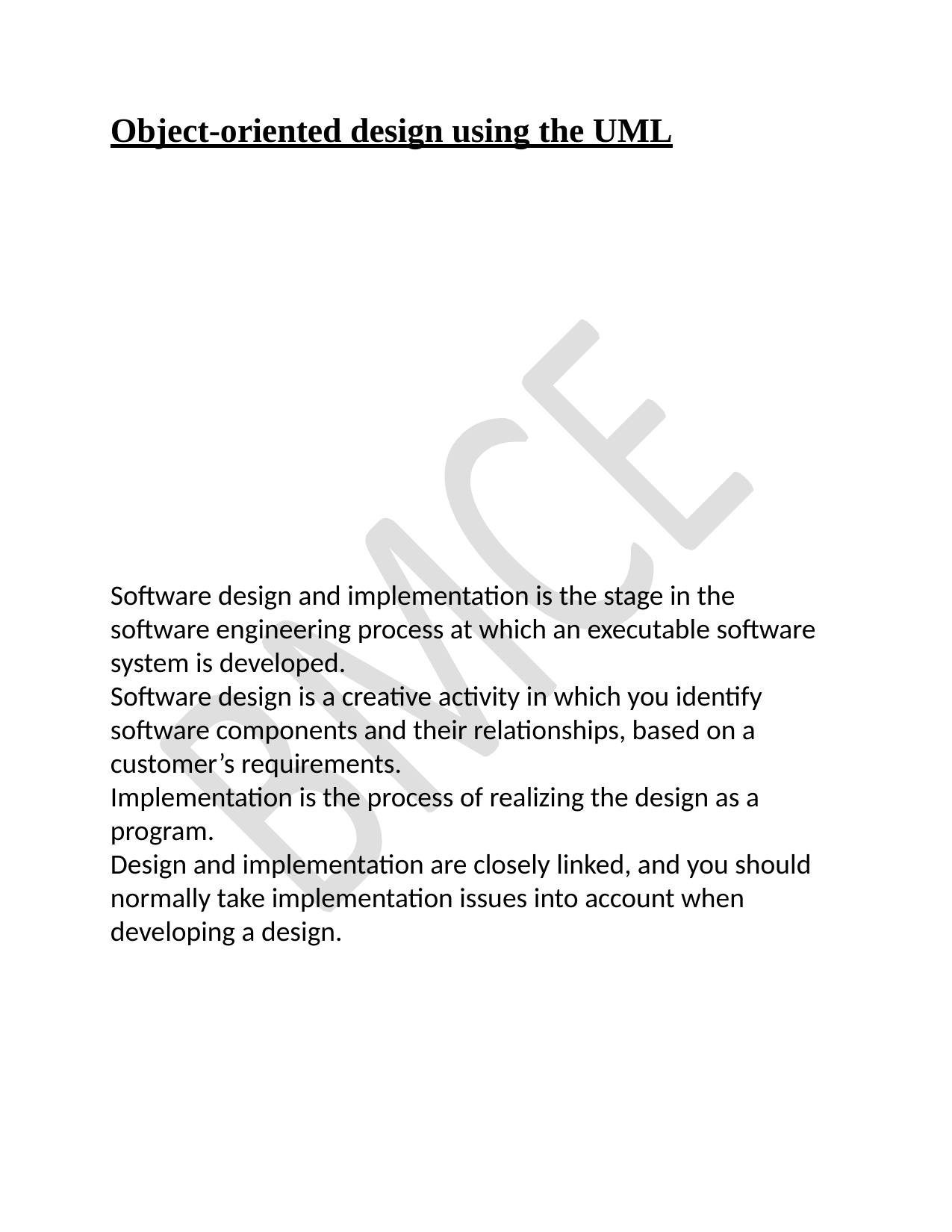

# Object-oriented design using the UML
Software design and implementation is the stage in the software engineering process at which an executable software system is developed.
Software design is a creative activity in which you identify software components and their relationships, based on a customer’s requirements.
Implementation is the process of realizing the design as a program.
Design and implementation are closely linked, and you should normally take implementation issues into account when developing a design.